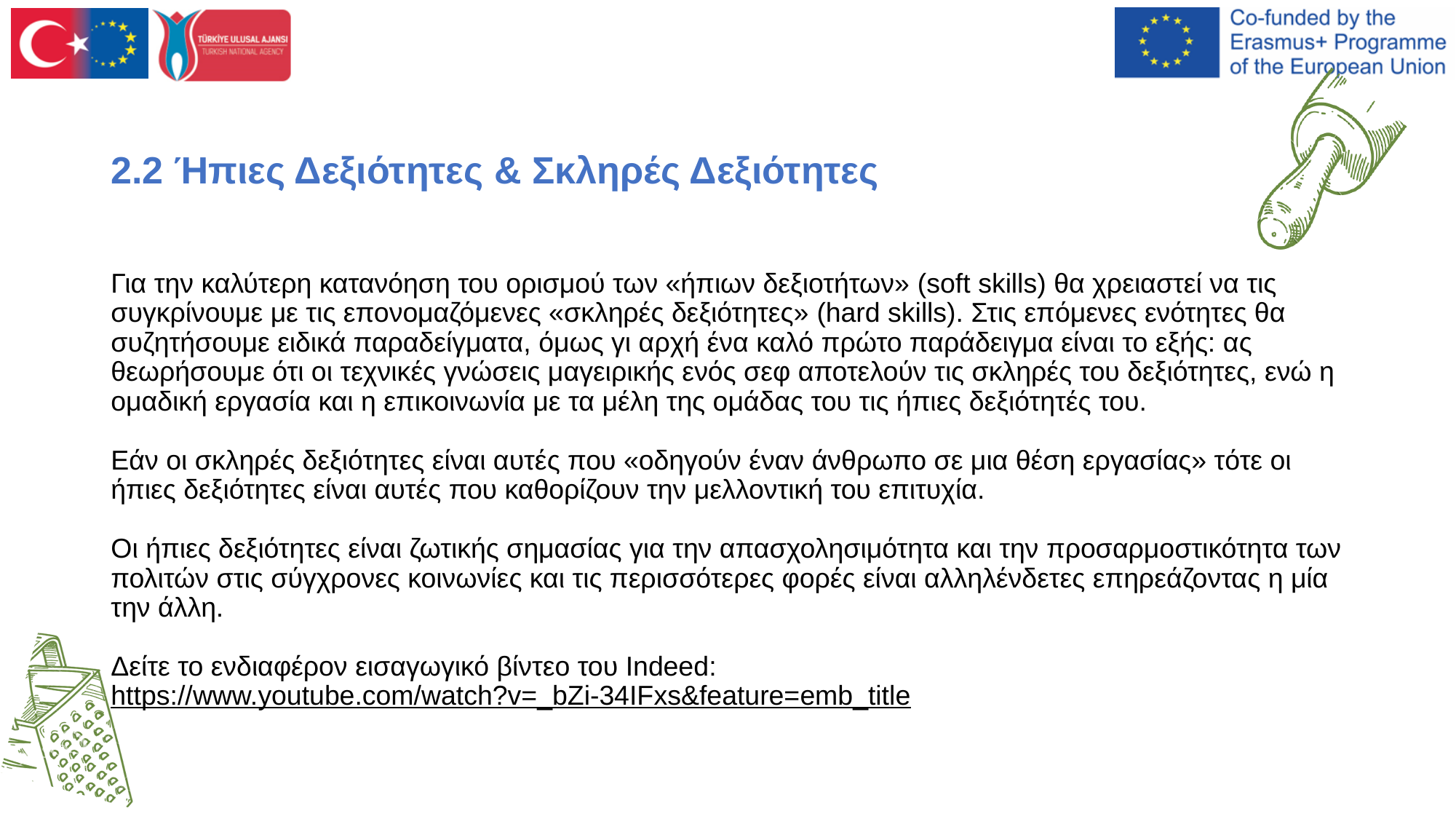

# 2.2 Ήπιες Δεξιότητες & Σκληρές Δεξιότητες
Για την καλύτερη κατανόηση του ορισμού των «ήπιων δεξιοτήτων» (soft skills) θα χρειαστεί να τις συγκρίνουμε με τις επονομαζόμενες «σκληρές δεξιότητες» (hard skills). Στις επόμενες ενότητες θα συζητήσουμε ειδικά παραδείγματα, όμως γι αρχή ένα καλό πρώτο παράδειγμα είναι το εξής: ας θεωρήσουμε ότι οι τεχνικές γνώσεις μαγειρικής ενός σεφ αποτελούν τις σκληρές του δεξιότητες, ενώ η ομαδική εργασία και η επικοινωνία με τα μέλη της ομάδας του τις ήπιες δεξιότητές του.

Εάν οι σκληρές δεξιότητες είναι αυτές που «οδηγούν έναν άνθρωπο σε μια θέση εργασίας» τότε οι ήπιες δεξιότητες είναι αυτές που καθορίζουν την μελλοντική του επιτυχία.

Οι ήπιες δεξιότητες είναι ζωτικής σημασίας για την απασχολησιμότητα και την προσαρμοστικότητα των πολιτών στις σύγχρονες κοινωνίες και τις περισσότερες φορές είναι αλληλένδετες επηρεάζοντας η μία την άλλη.

Δείτε το ενδιαφέρον εισαγωγικό βίντεο του Indeed:
https://www.youtube.com/watch?v=_bZi-34IFxs&feature=emb_title